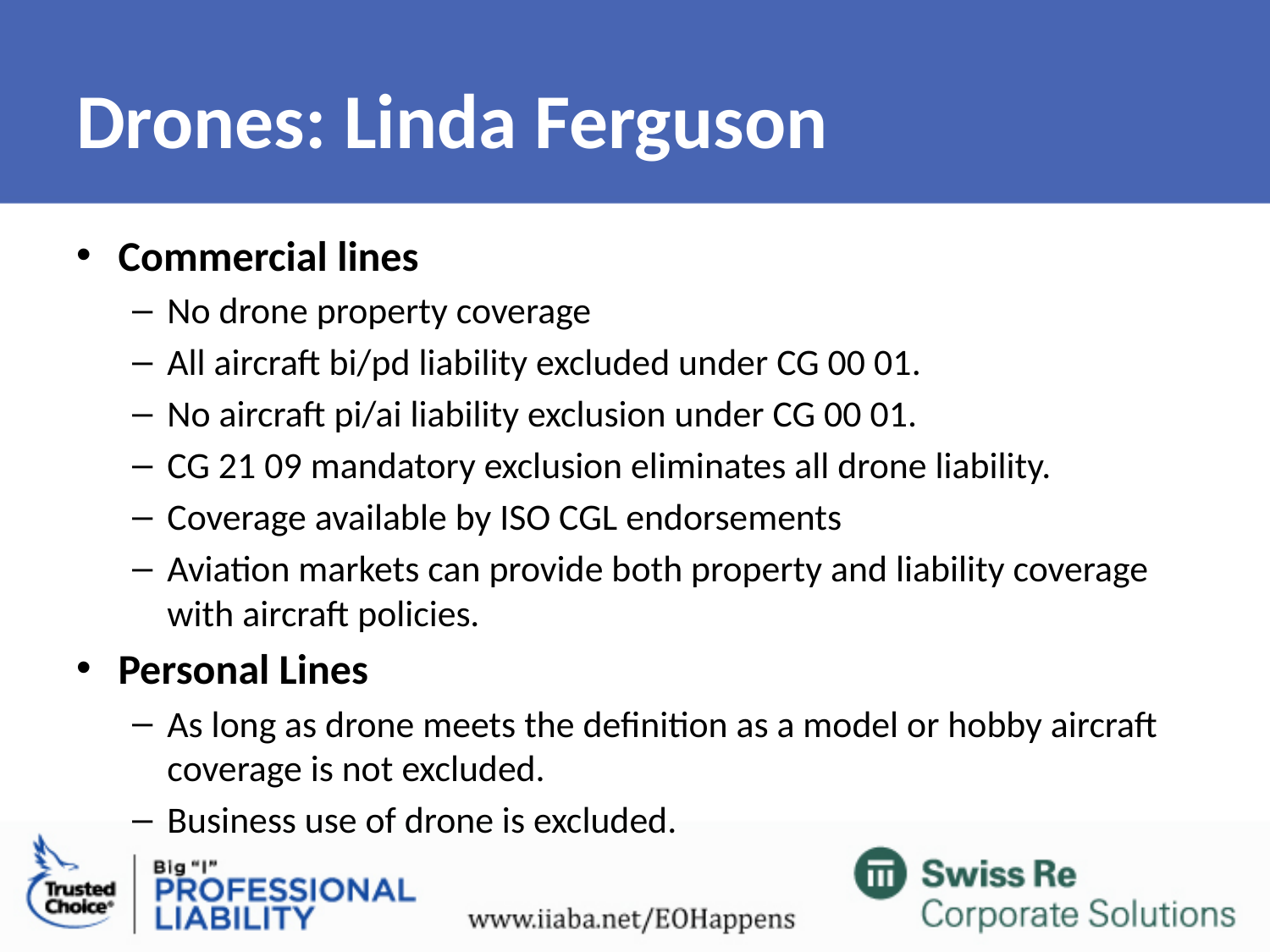

# Drones: Linda Ferguson
Commercial lines
No drone property coverage
All aircraft bi/pd liability excluded under CG 00 01.
No aircraft pi/ai liability exclusion under CG 00 01.
CG 21 09 mandatory exclusion eliminates all drone liability.
Coverage available by ISO CGL endorsements
Aviation markets can provide both property and liability coverage with aircraft policies.
Personal Lines
As long as drone meets the definition as a model or hobby aircraft coverage is not excluded.
Business use of drone is excluded.